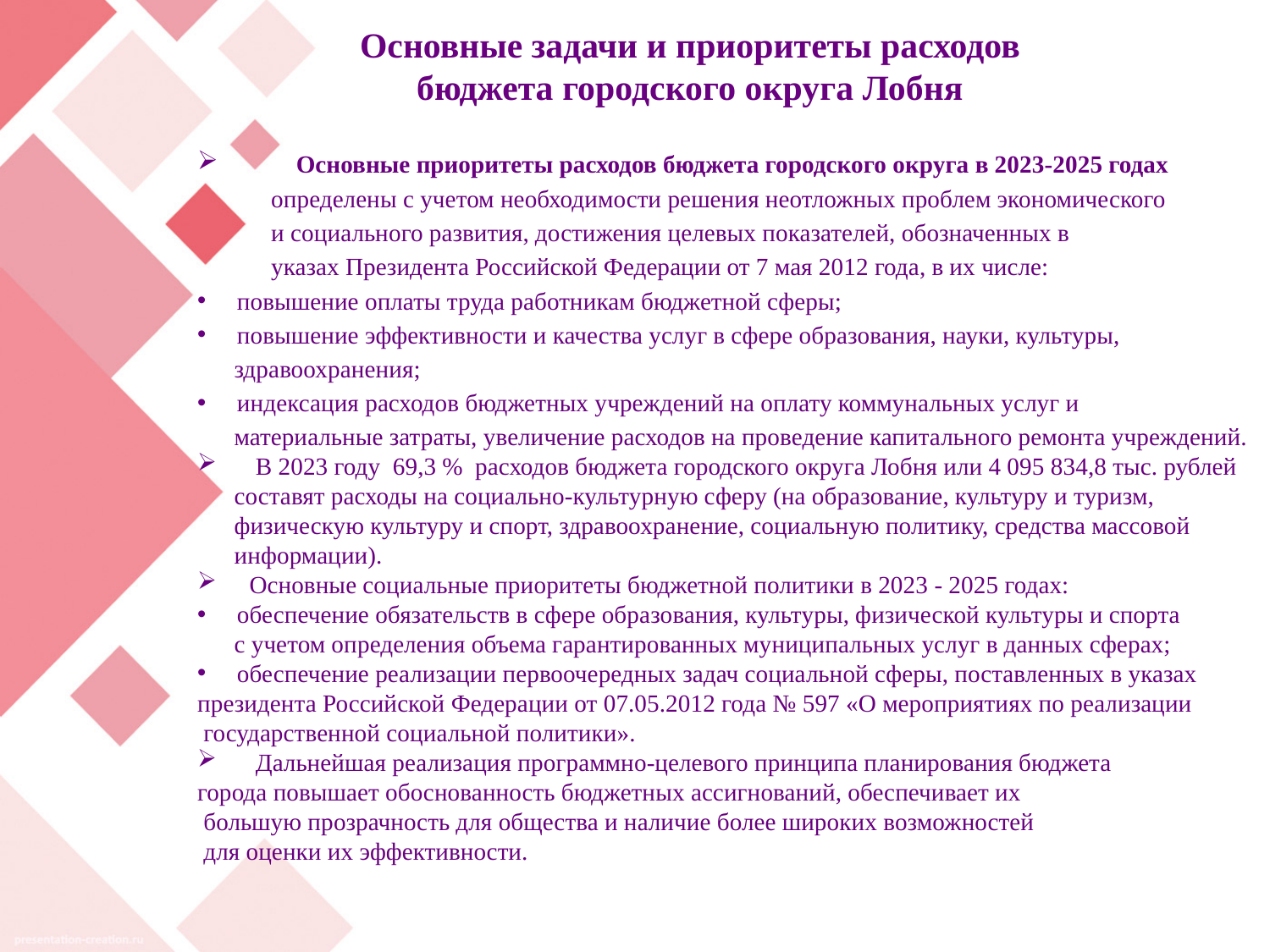

Основные задачи и приоритеты расходов бюджета городского округа Лобня
         Основные приоритеты расходов бюджета городского округа в 2023-2025 годах
            определены с учетом необходимости решения неотложных проблем экономического
            и социального развития, достижения целевых показателей, обозначенных в
            указах Президента Российской Федерации от 7 мая 2012 года, в их числе:
повышение оплаты труда работникам бюджетной сферы;
повышение эффективности и качества услуг в сфере образования, науки, культуры,
      здравоохранения;
индексация расходов бюджетных учреждений на оплату коммунальных услуг и
      материальные затраты, увеличение расходов на проведение капитального ремонта учреждений.
   В 2023 году  69,3 %  расходов бюджета городского округа Лобня или 4 095 834,8 тыс. рублей
      составят расходы на социально-культурную сферу (на образование, культуру и туризм,
      физическую культуру и спорт, здравоохранение, социальную политику, средства массовой
      информации).
  Основные социальные приоритеты бюджетной политики в 2023 - 2025 годах:
обеспечение обязательств в сфере образования, культуры, физической культуры и спорта
      с учетом определения объема гарантированных муниципальных услуг в данных сферах;
обеспечение реализации первоочередных задач социальной сферы, поставленных в указах
президента Российской Федерации от 07.05.2012 года № 597 «О мероприятиях по реализации
 государственной социальной политики».
   Дальнейшая реализация программно-целевого принципа планирования бюджета
города повышает обоснованность бюджетных ассигнований, обеспечивает их
 большую прозрачность для общества и наличие более широких возможностей
 для оценки их эффективности.